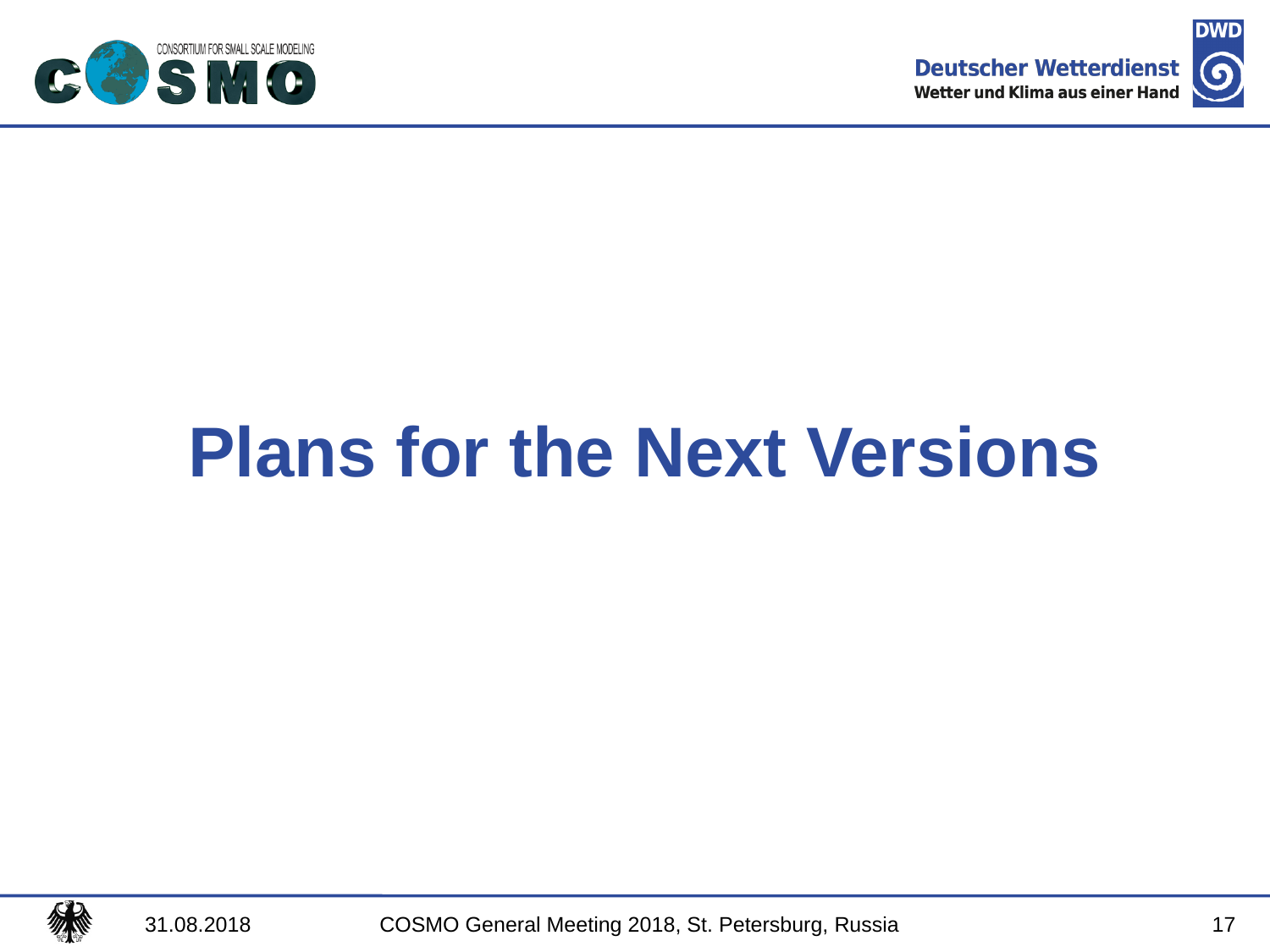

# Plans for the Next Versions
17
31.08.2018
COSMO General Meeting 2018, St. Petersburg, Russia